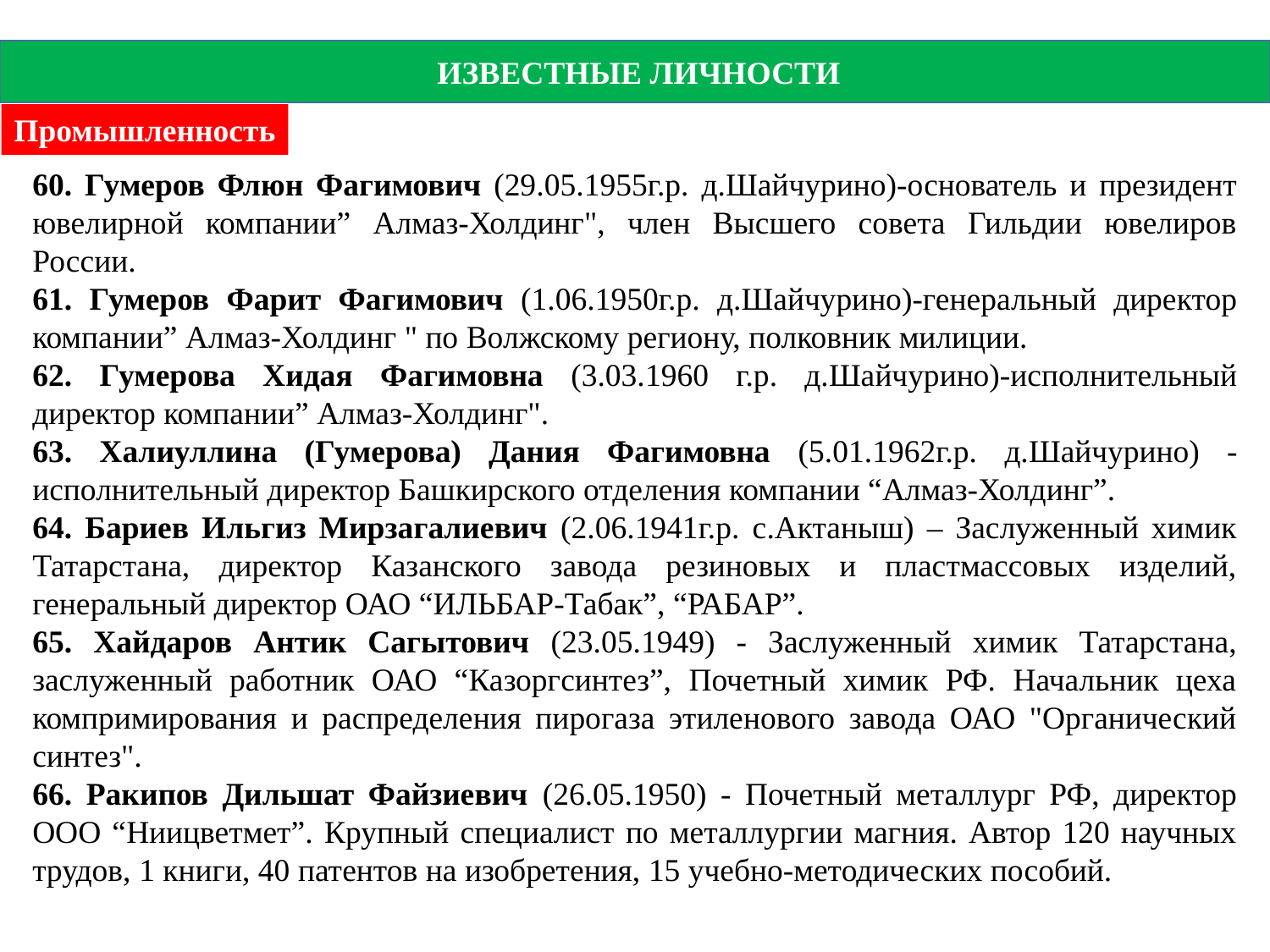

ИЗВЕСТНЫЕ ЛИЧНОСТИ
Промышленность
60. Гумеров Флюн Фагимович (29.05.1955г.р. д.Шайчурино)-основатель и президент ювелирной компании” Алмаз-Холдинг", член Высшего совета Гильдии ювелиров России.
61. Гумеров Фарит Фагимович (1.06.1950г.р. д.Шайчурино)-генеральный директор компании” Алмаз-Холдинг " по Волжскому региону, полковник милиции.
62. Гумерова Хидая Фагимовна (3.03.1960 г.р. д.Шайчурино)-исполнительный директор компании” Алмаз-Холдинг".
63. Халиуллина (Гумерова) Дания Фагимовна (5.01.1962г.р. д.Шайчурино) - исполнительный директор Башкирского отделения компании “Алмаз-Холдинг”.
64. Бариев Ильгиз Мирзагалиевич (2.06.1941г.р. с.Актаныш) – Заслуженный химик Татарстана, директор Казанского завода резиновых и пластмассовых изделий, генеральный директор ОАО “ИЛЬБАР-Табак”, “РАБАР”.
65. Хайдаров Антик Сагытович (23.05.1949) - Заслуженный химик Татарстана, заслуженный работник ОАО “Казоргсинтез”, Почетный химик РФ. Начальник цеха компримирования и распределения пирогаза этиленового завода ОАО "Органический синтез".
66. Ракипов Дильшат Файзиевич (26.05.1950) - Почетный металлург РФ, директор ООО “Ниицветмет”. Крупный специалист по металлургии магния. Автор 120 научных трудов, 1 книги, 40 патентов на изобретения, 15 учебно-методических пособий.